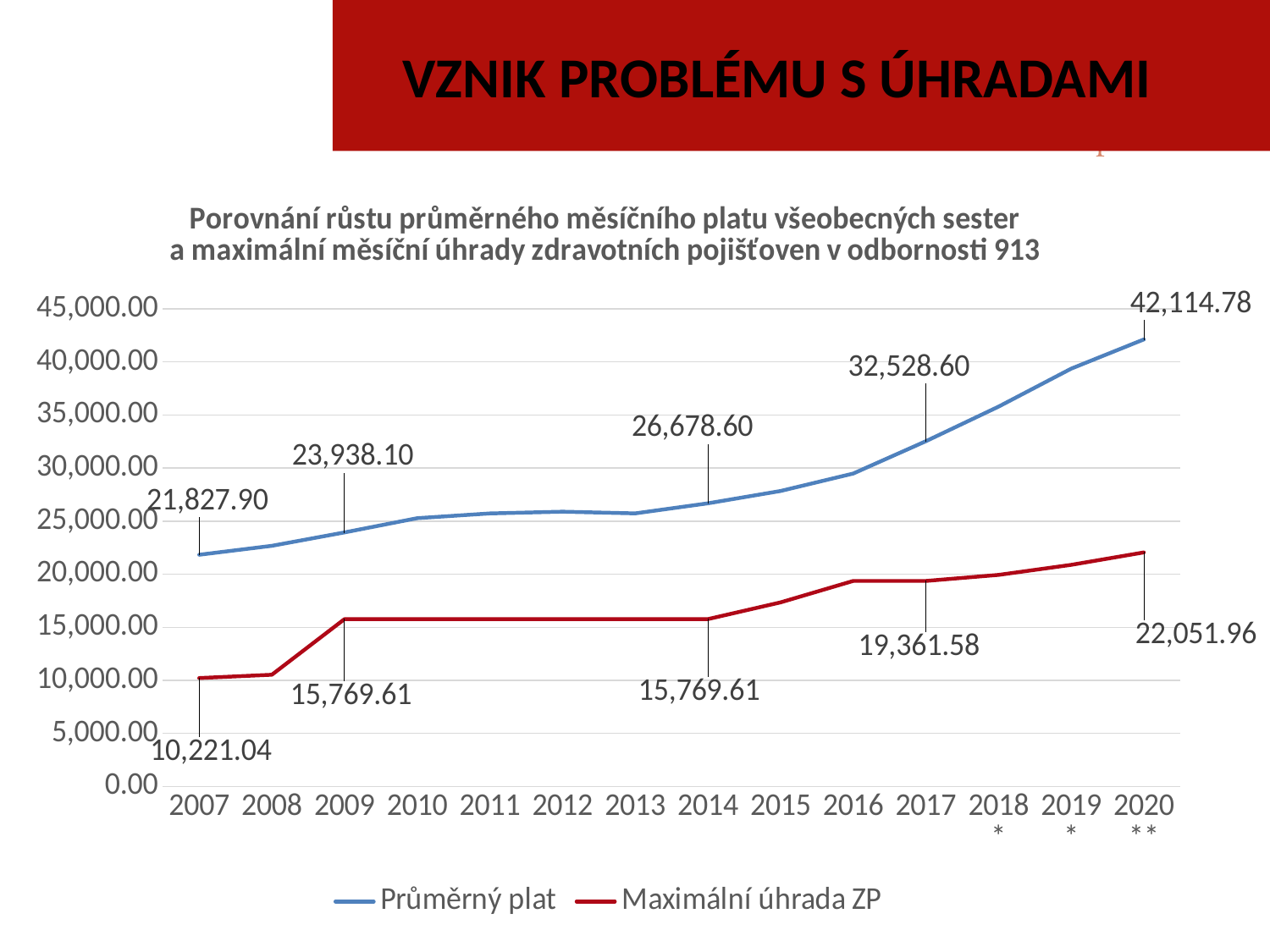

# VZNIK PROBLÉMU S ÚHRADAMI

### Chart: Porovnání růstu průměrného měsíčního platu všeobecných sester
a maximální měsíční úhrady zdravotních pojišťoven v odbornosti 913

| Category |  |  |
|---|---|---|
| 2007 | 21827.899999999994 | 10221.044776119401 |
| 2008 | 22675.499999999996 | 10527.676119402984 |
| 2009 | 23938.100000000006 | 15769.611940298506 |
| 2010 | 25281.1 | 15769.611940298506 |
| 2011 | 25727.299999999996 | 15769.611940298506 |
| 2012 | 25889.000000000004 | 15769.611940298506 |
| 2013 | 25731.600000000002 | 15769.611940298506 |
| 2014 | 26678.600000000002 | 15769.611940298506 |
| 2015 | 27837.7 | 17346.573134328355 |
| 2016 | 29482.600000000002 | 19361.57910447761 |
| 2017 | 32528.6 | 19361.57910447761 |
| 2018* | 35781.46 | 19931.037313432837 |
| 2019* | 39359.606 | 20880.13432835821 |
| 2020** | 42114.77842 | 22051.964125560535 |